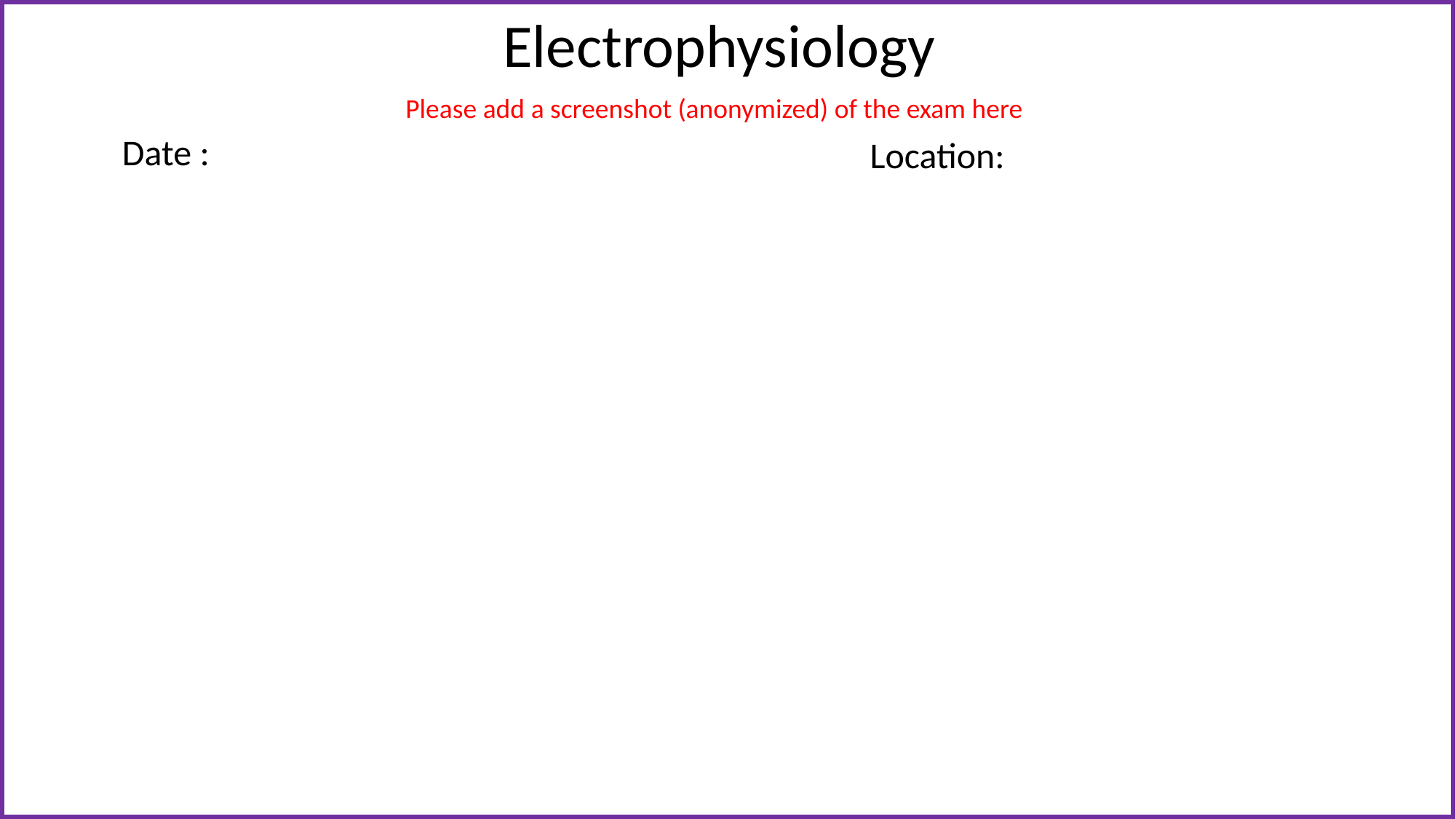

Electrophysiology
Please add a screenshot (anonymized) of the exam here
Date :
Location: